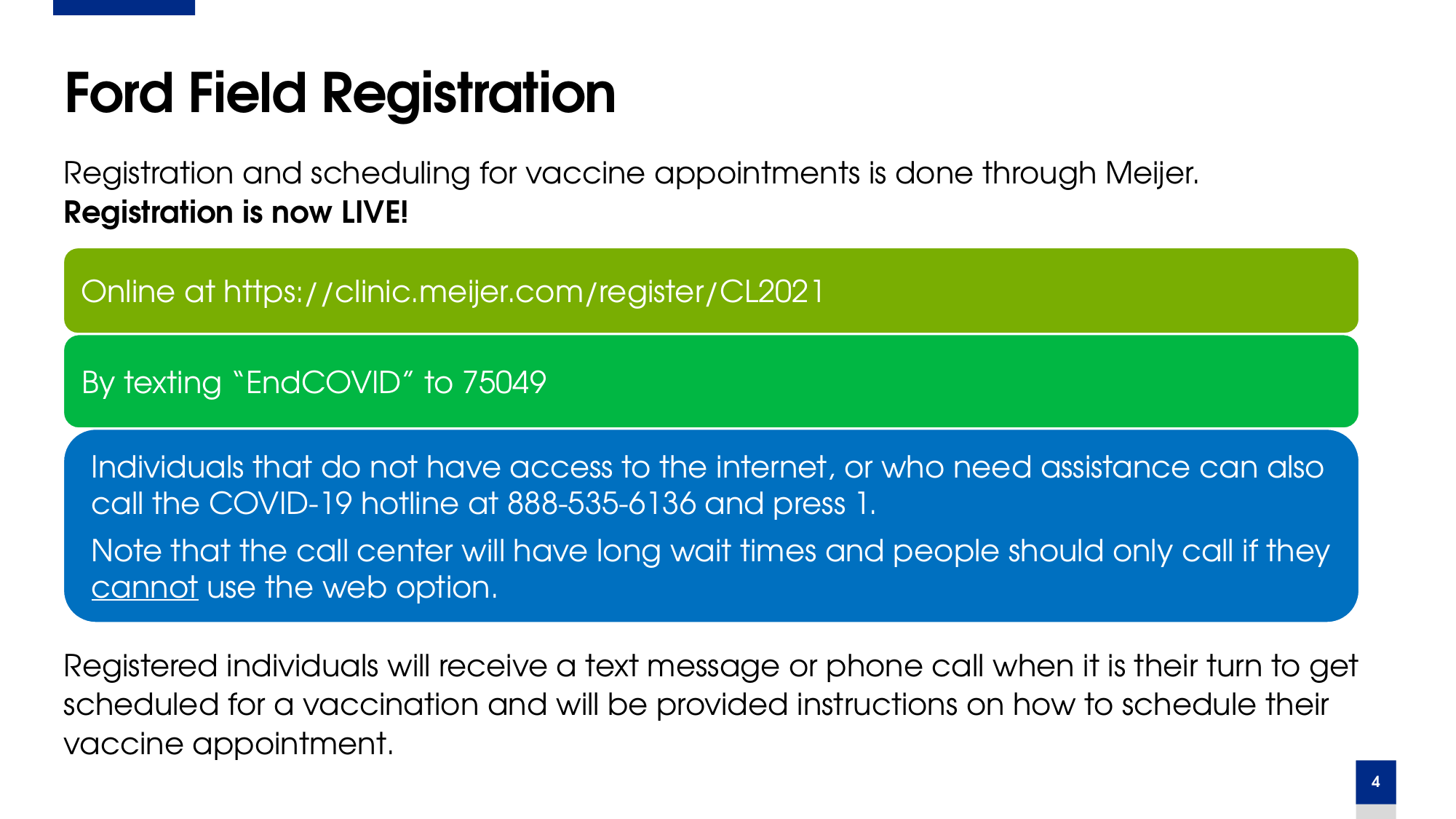

# Ford Field Registration
Registration and scheduling for vaccine appointments is done through Meijer. Registration is now LIVE!
Online at https://clinic.meijer.com/register/CL2021
By texting “EndCOVID” to 75049
Individuals that do not have access to the internet, or who need assistance can also call the COVID-19 hotline at 888-535-6136 and press 1.
Note that the call center will have long wait times and people should only call if they cannot use the web option.
Registered individuals will receive a text message or phone call when it is their turn to get scheduled for a vaccination and will be provided instructions on how to schedule their vaccine appointment.